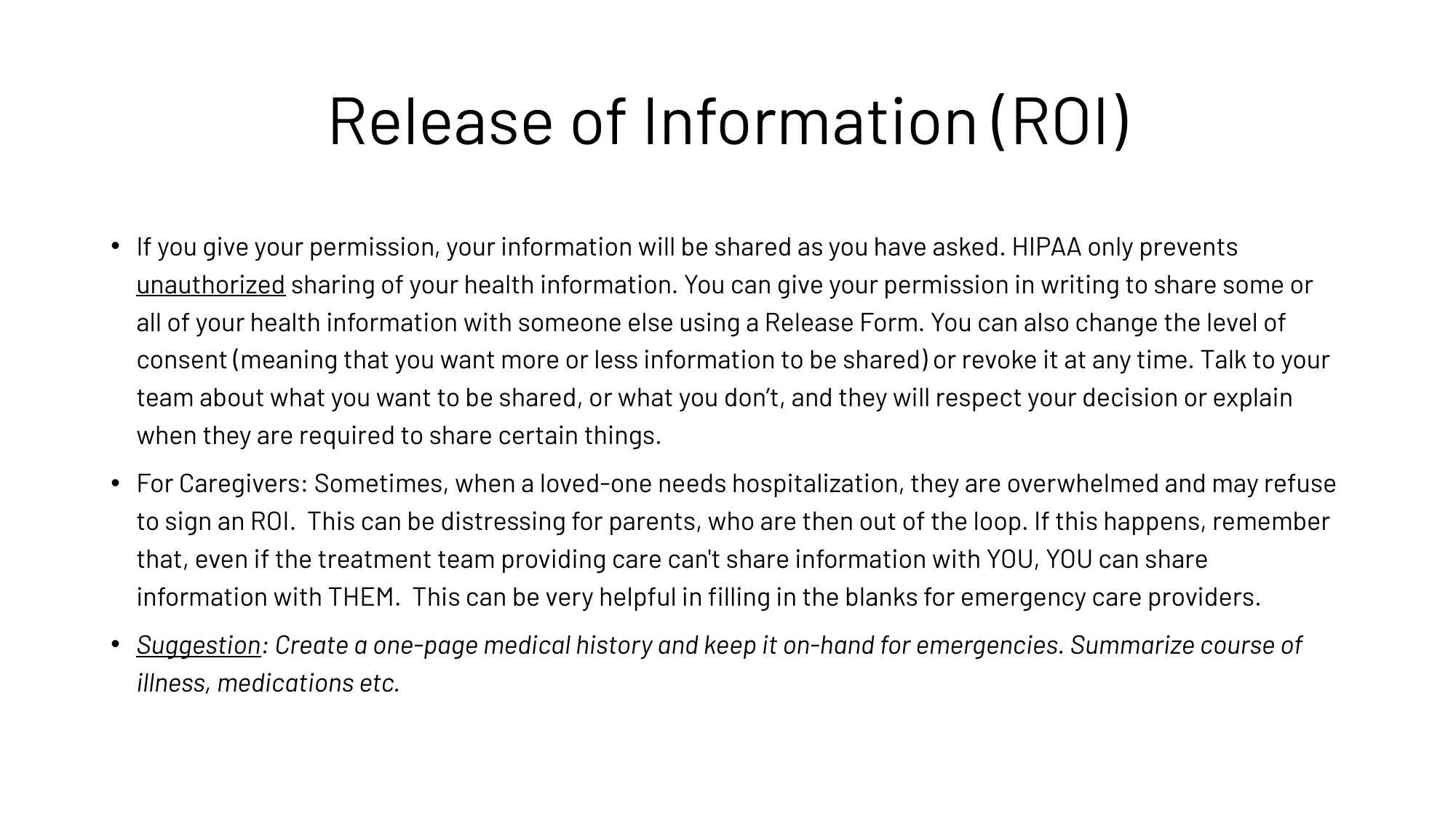

# Release of Information (ROI)
If you give your permission, your information will be shared as you have asked. HIPAA only prevents unauthorized sharing of your health information. You can give your permission in writing to share some or all of your health information with someone else using a Release Form. You can also change the level of consent (meaning that you want more or less information to be shared) or revoke it at any time. Talk to your team about what you want to be shared, or what you don’t, and they will respect your decision or explain when they are required to share certain things.
For Caregivers: Sometimes, when a loved-one needs hospitalization, they are overwhelmed and may refuse to sign an ROI.  This can be distressing for parents, who are then out of the loop. If this happens, remember that, even if the treatment team providing care can't share information with YOU, YOU can share information with THEM.  This can be very helpful in filling in the blanks for emergency care providers.
Suggestion: Create a one-page medical history and keep it on-hand for emergencies. Summarize course of illness, medications etc.